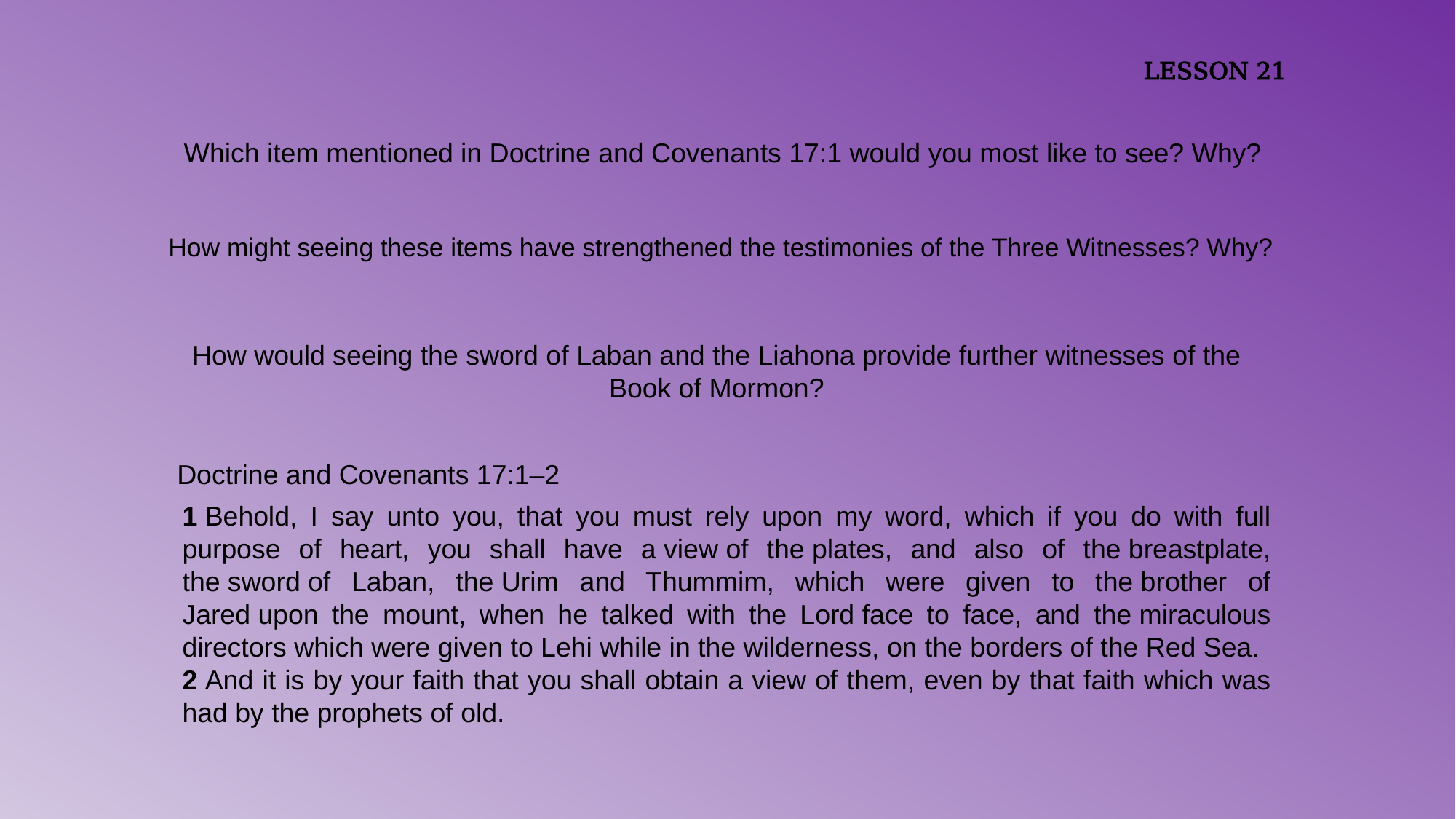

LESSON 21
Which item mentioned in Doctrine and Covenants 17:1 would you most like to see? Why?
How might seeing these items have strengthened the testimonies of the Three Witnesses? Why?
How would seeing the sword of Laban and the Liahona provide further witnesses of the Book of Mormon?
Doctrine and Covenants 17:1–2
1 Behold, I say unto you, that you must rely upon my word, which if you do with full purpose of heart, you shall have a view of the plates, and also of the breastplate, the sword of Laban, the Urim and Thummim, which were given to the brother of Jared upon the mount, when he talked with the Lord face to face, and the miraculous directors which were given to Lehi while in the wilderness, on the borders of the Red Sea.
2 And it is by your faith that you shall obtain a view of them, even by that faith which was had by the prophets of old.